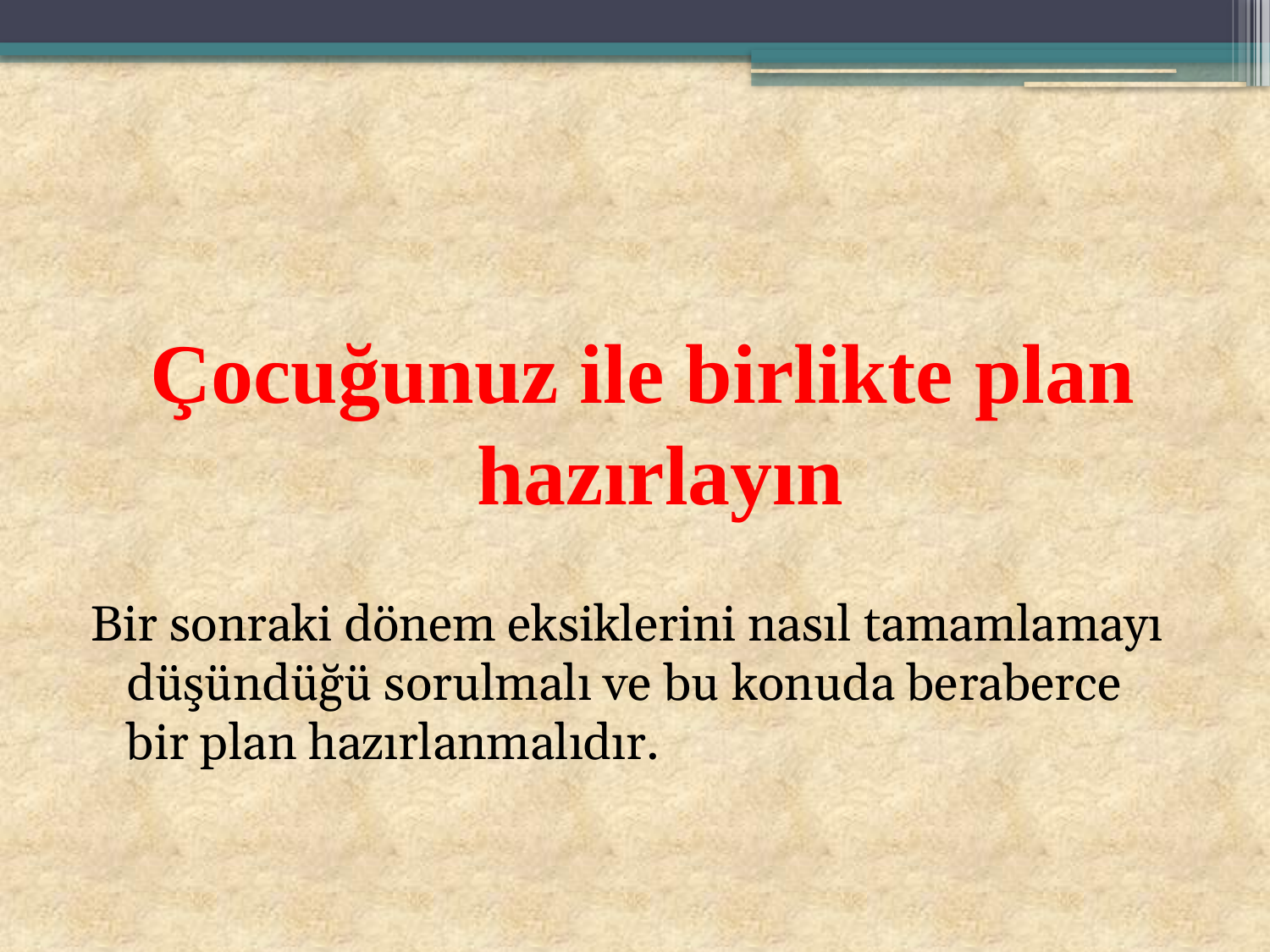

#
Çocuğunuz ile birlikte plan hazırlayın

Bir sonraki dönem eksiklerini nasıl tamamlamayı düşündüğü sorulmalı ve bu konuda beraberce bir plan hazırlanmalıdır.